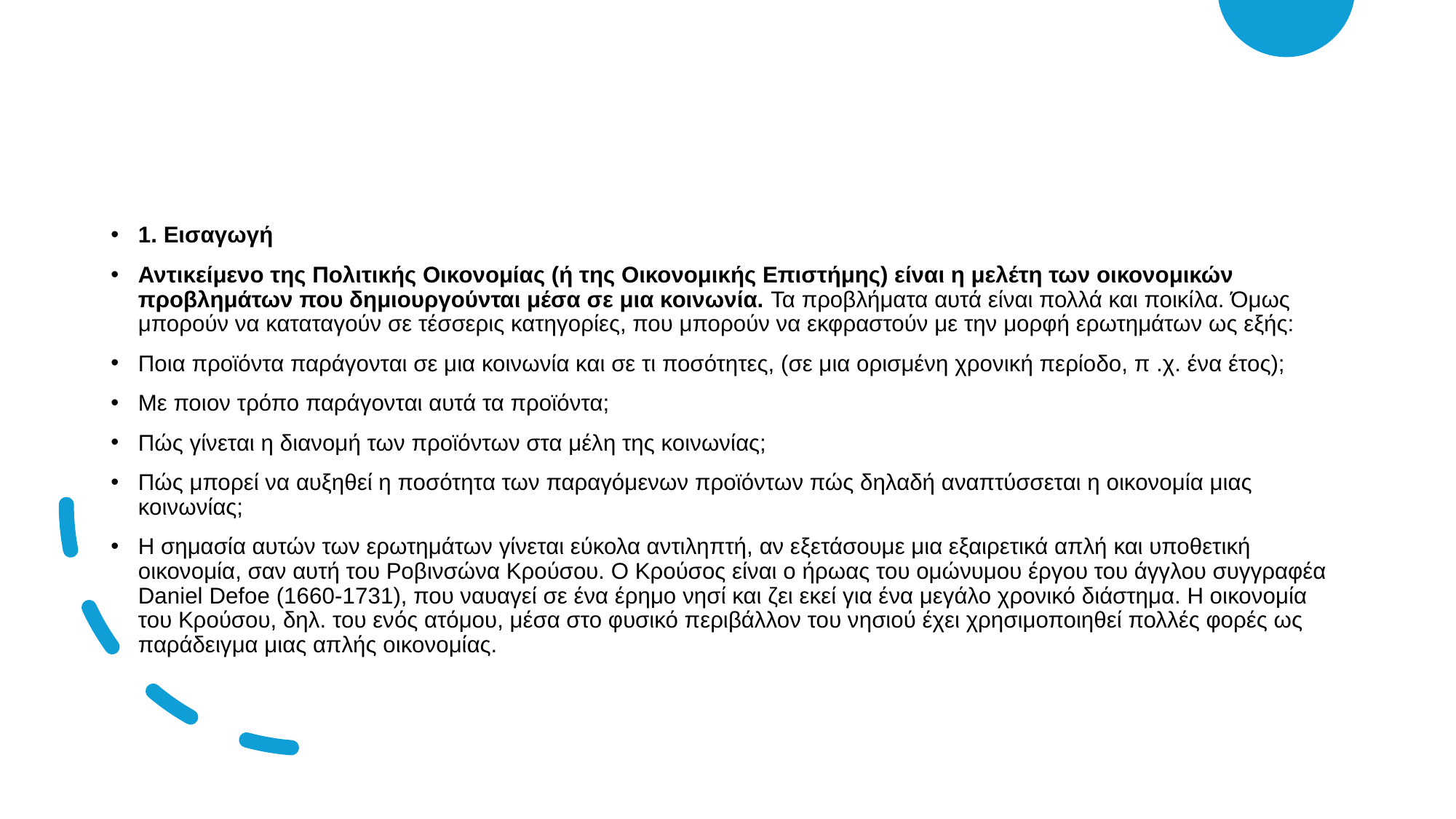

1. Εισαγωγή
Αντικείμενο της Πολιτικής Οικονομίας (ή της Οικονομικής Επιστήμης) είναι η μελέτη των οικονομικών προβλημάτων που δημιουργούνται μέσα σε μια κοινωνία. Τα προβλήματα αυτά είναι πολλά και ποικίλα. Όμως μπορούν να καταταγούν σε τέσσερις κατηγορίες, που μπορούν να εκφραστούν με την μορφή ερωτημάτων ως εξής:
Ποια προϊόντα παράγονται σε μια κοινωνία και σε τι ποσότητες, (σε μια ορισμένη χρονική περίοδο, π .χ. ένα έτος);
Με ποιον τρόπο παράγονται αυτά τα προϊόντα;
Πώς γίνεται η διανομή των προϊόντων στα μέλη της κοινωνίας;
Πώς μπορεί να αυξηθεί η ποσότητα των παραγόμενων προϊόντων πώς δηλαδή αναπτύσσεται η οικονομία μιας κοινωνίας;
Η σημασία αυτών των ερωτημάτων γίνεται εύκολα αντιληπτή, αν εξετάσουμε μια εξαιρετικά απλή και υποθετική οικονομία, σαν αυτή του Ροβινσώνα Κρούσου. Ο Κρούσος είναι ο ήρωας του ομώνυμου έργου του άγγλου συγγραφέα Daniel Defoe (1660-1731), που ναυαγεί σε ένα έρημο νησί και ζει εκεί για ένα μεγάλο χρονικό διάστημα. Η οικονομία του Κρούσου, δηλ. του ενός ατόμου, μέσα στο φυσικό περιβάλλον του νησιού έχει χρησιμοποιηθεί πολλές φορές ως παράδειγμα μιας απλής οικονομίας.